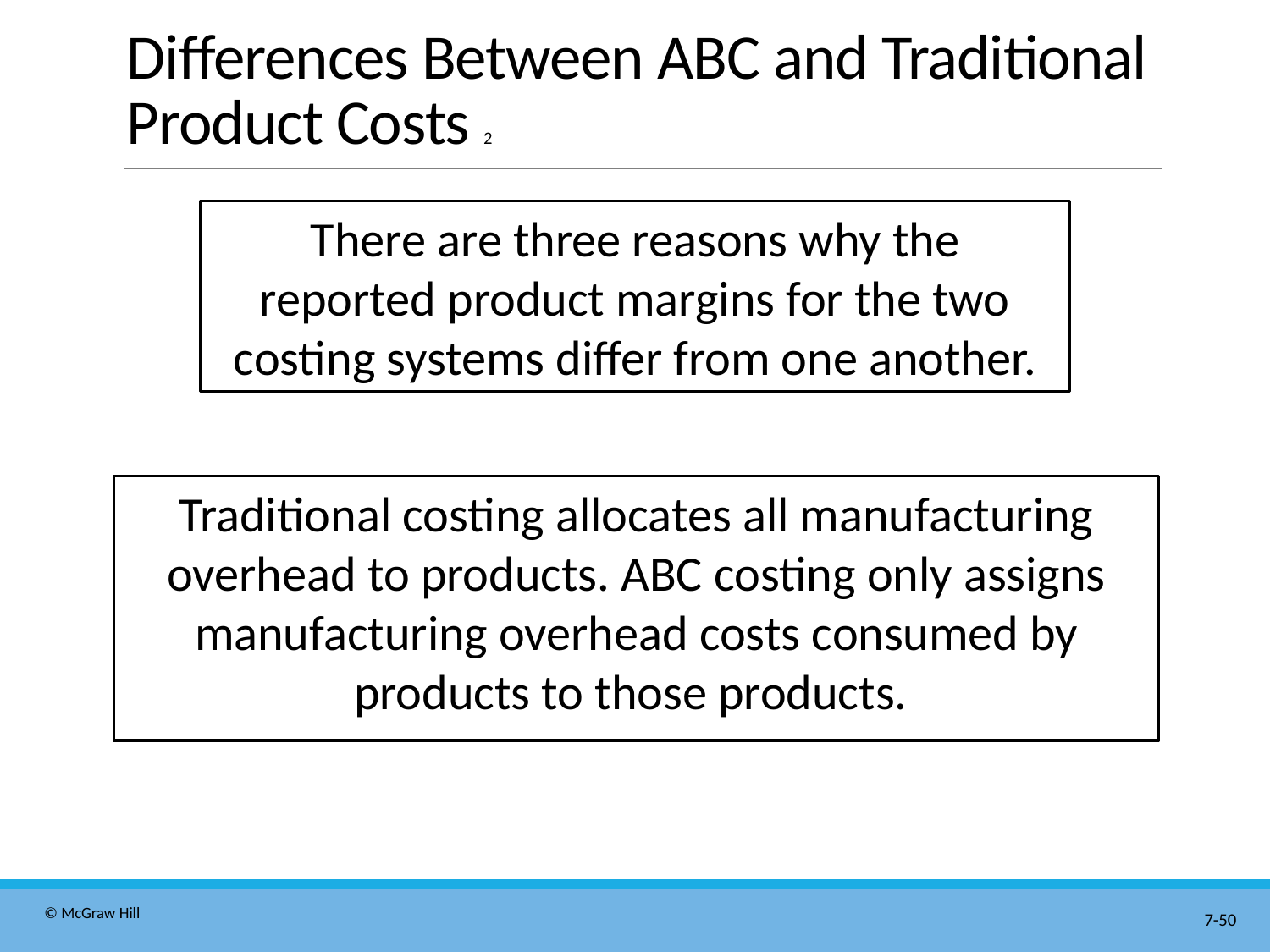

# Differences Between ABC and Traditional Product Costs 2
There are three reasons why the
reported product margins for the two
costing systems differ from one another.
Traditional costing allocates all manufacturing overhead to products. ABC costing only assigns manufacturing overhead costs consumed by products to those products.